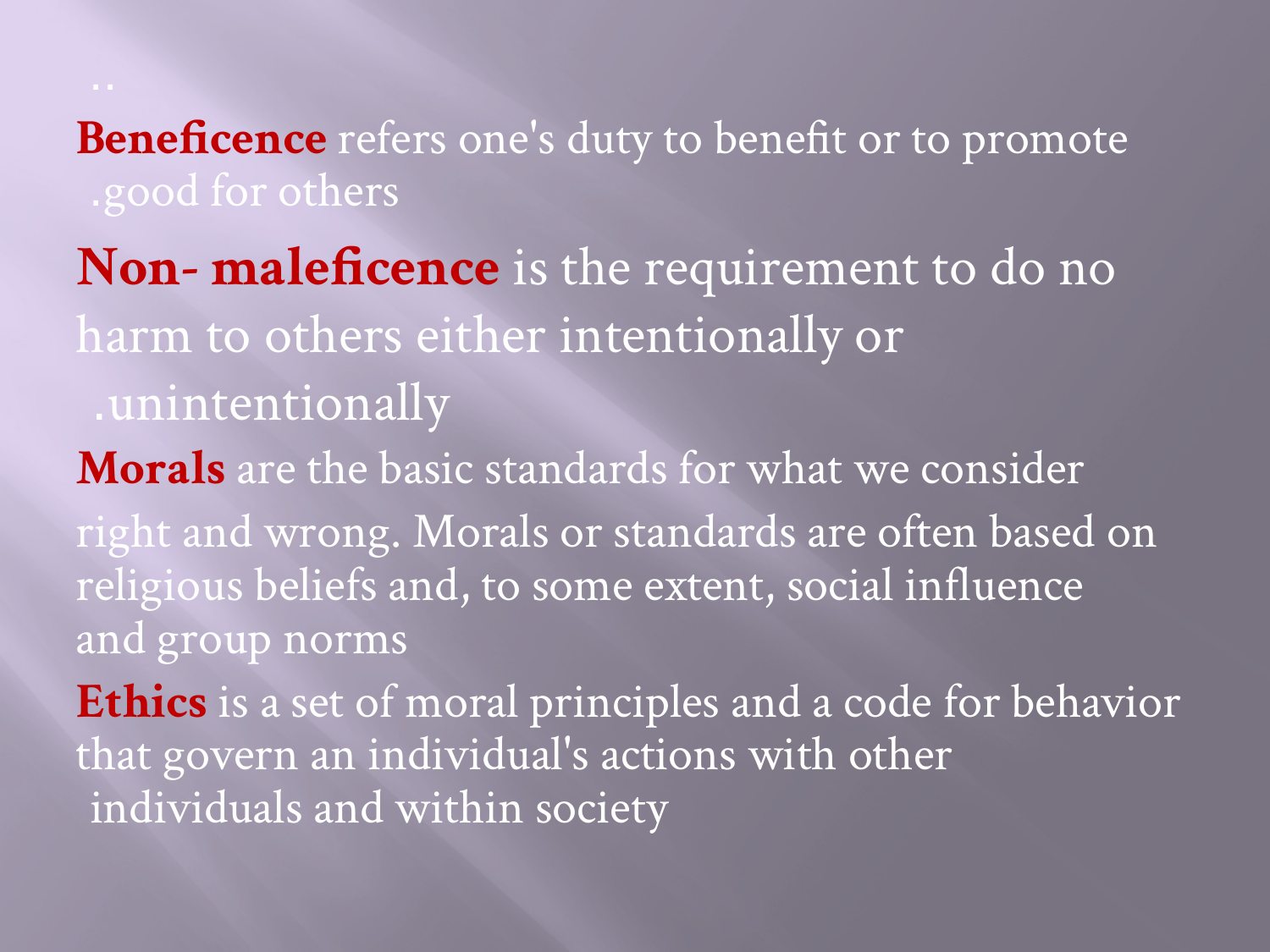

..
Beneficence refers one's duty to benefit or to promote good for others.
Non- maleficence is the requirement to do no harm to others either intentionally or unintentionally.
Morals are the basic standards for what we consider
right and wrong. Morals or standards are often based on religious beliefs and, to some extent, social influence and group norms
Ethics is a set of moral principles and a code for behavior that govern an individual's actions with other individuals and within society